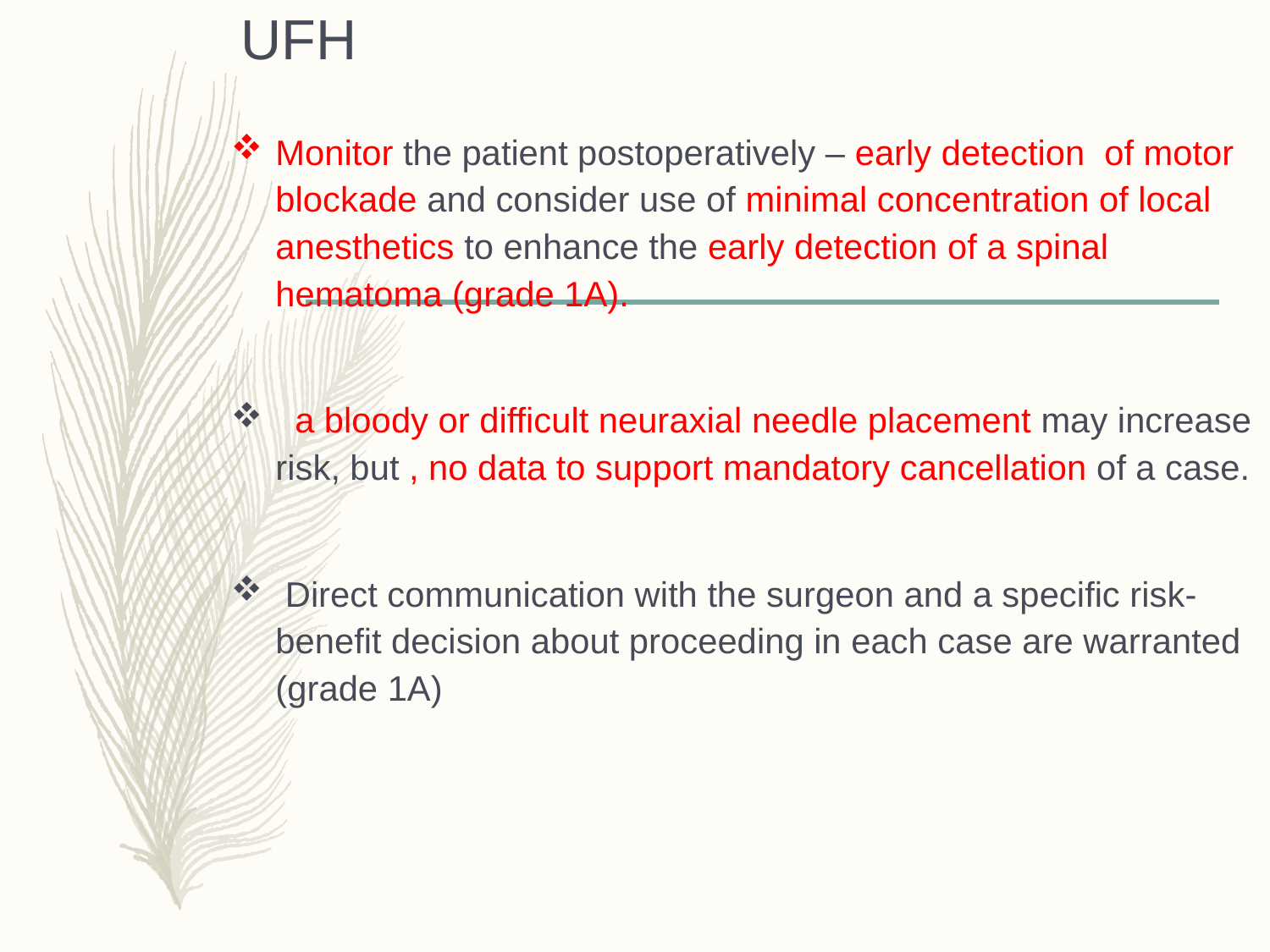

# UFH
Monitor the patient postoperatively – early detection  of motor blockade and consider use of minimal concentration of local anesthetics to enhance the early detection of a spinal hematoma (grade 1A).

  a bloody or difficult neuraxial needle placement may increase risk, but , no data to support mandatory cancellation of a case.

 Direct communication with the surgeon and a specific risk-benefit decision about proceeding in each case are warranted (grade 1A)